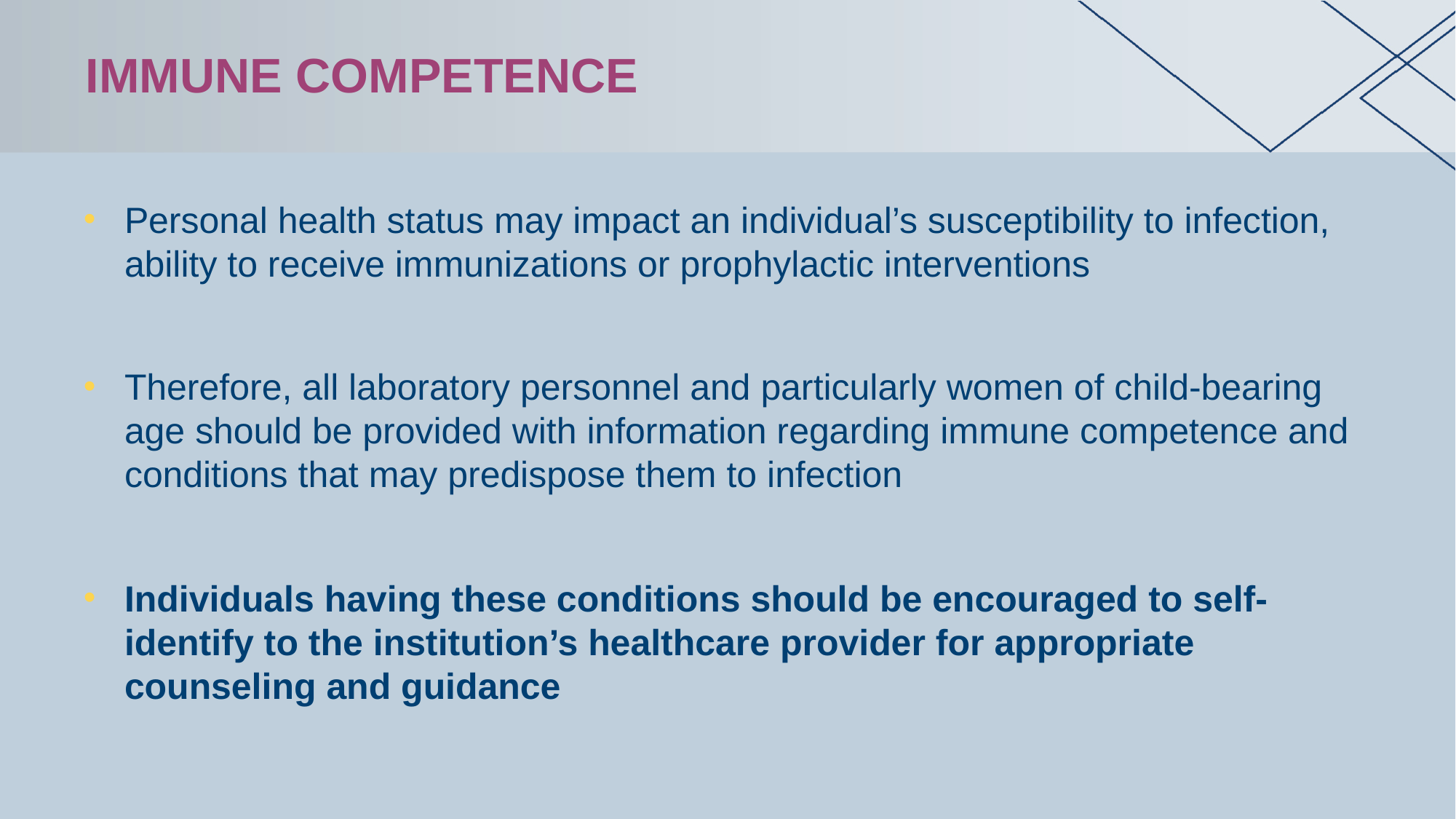

# Immune competence
Personal health status may impact an individual’s susceptibility to infection, ability to receive immunizations or prophylactic interventions

Therefore, all laboratory personnel and particularly women of child-bearing age should be provided with information regarding immune competence and conditions that may predispose them to infection

Individuals having these conditions should be encouraged to self-identify to the institution’s healthcare provider for appropriate counseling and guidance